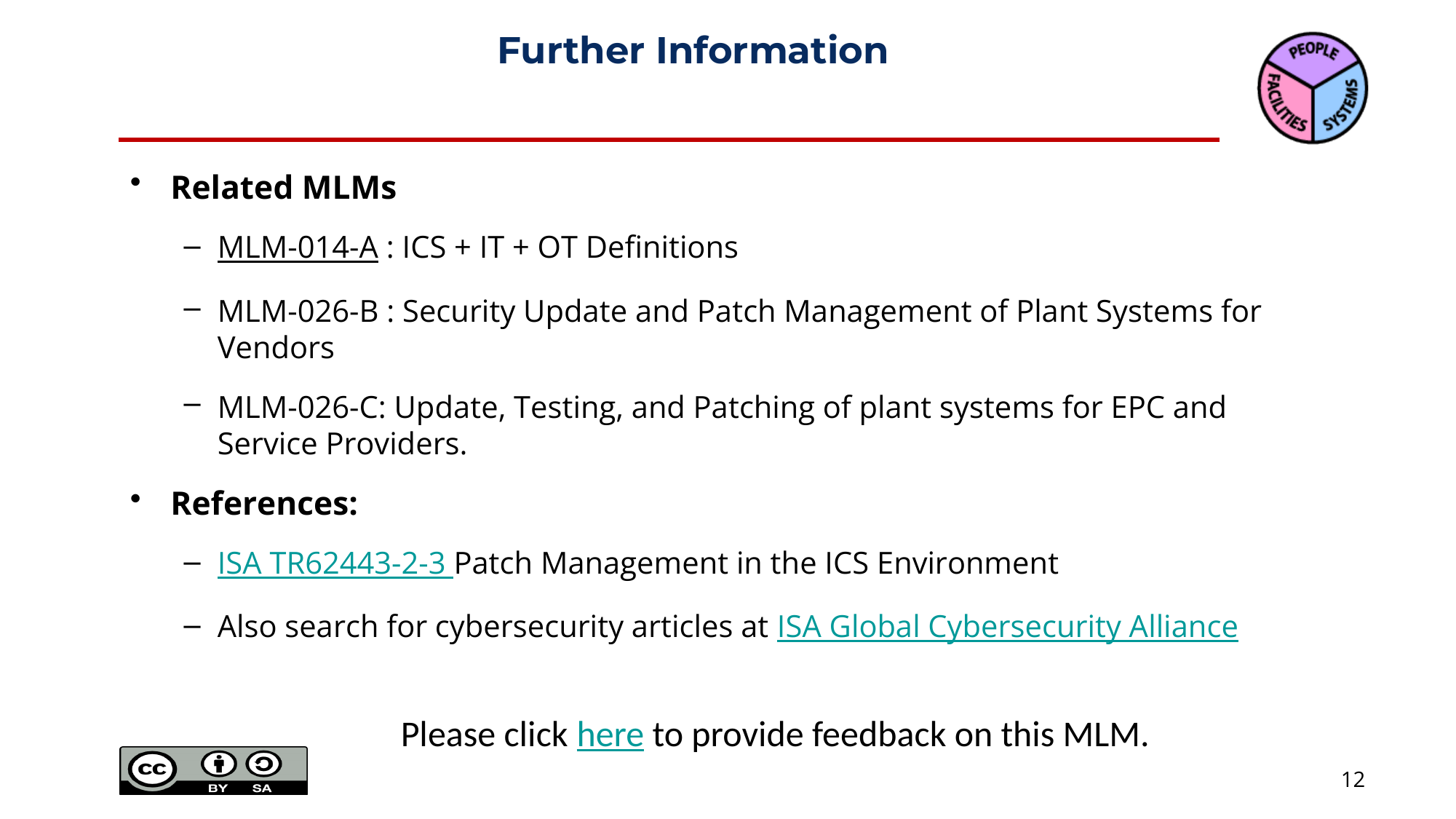

# Further Information
Related MLMs
MLM-014-A : ICS + IT + OT Definitions
MLM-026-B : Security Update and Patch Management of Plant Systems for Vendors
MLM-026-C: Update, Testing, and Patching of plant systems for EPC and Service Providers.
References:
ISA TR62443-2-3 Patch Management in the ICS Environment
Also search for cybersecurity articles at ISA Global Cybersecurity Alliance

Please click here to provide feedback on this MLM.